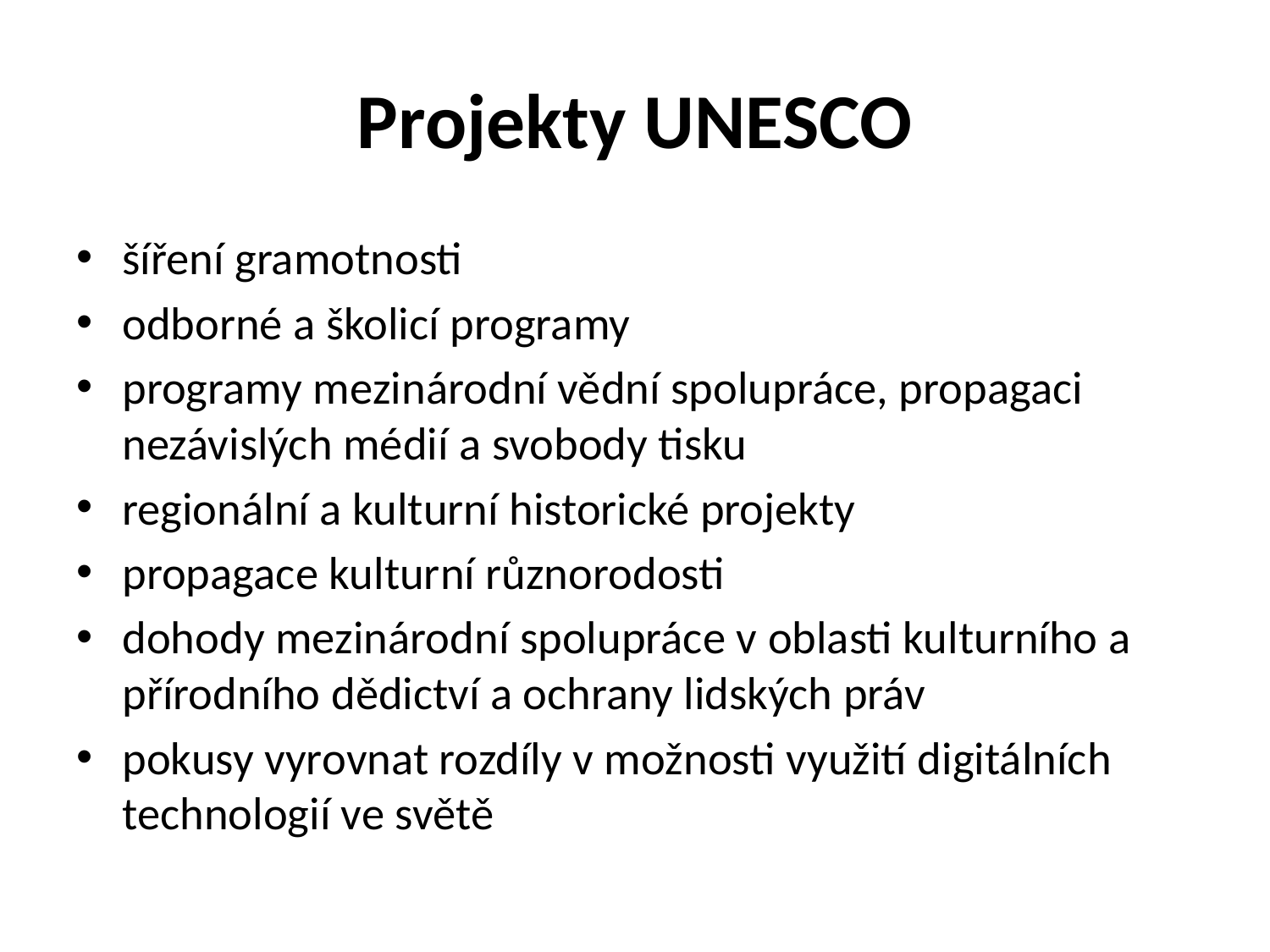

# Projekty UNESCO
šíření gramotnosti
odborné a školicí programy
programy mezinárodní vědní spolupráce, propagaci nezávislých médií a svobody tisku
regionální a kulturní historické projekty
propagace kulturní různorodosti
dohody mezinárodní spolupráce v oblasti kulturního a přírodního dědictví a ochrany lidských práv
pokusy vyrovnat rozdíly v možnosti využití digitálních technologií ve světě